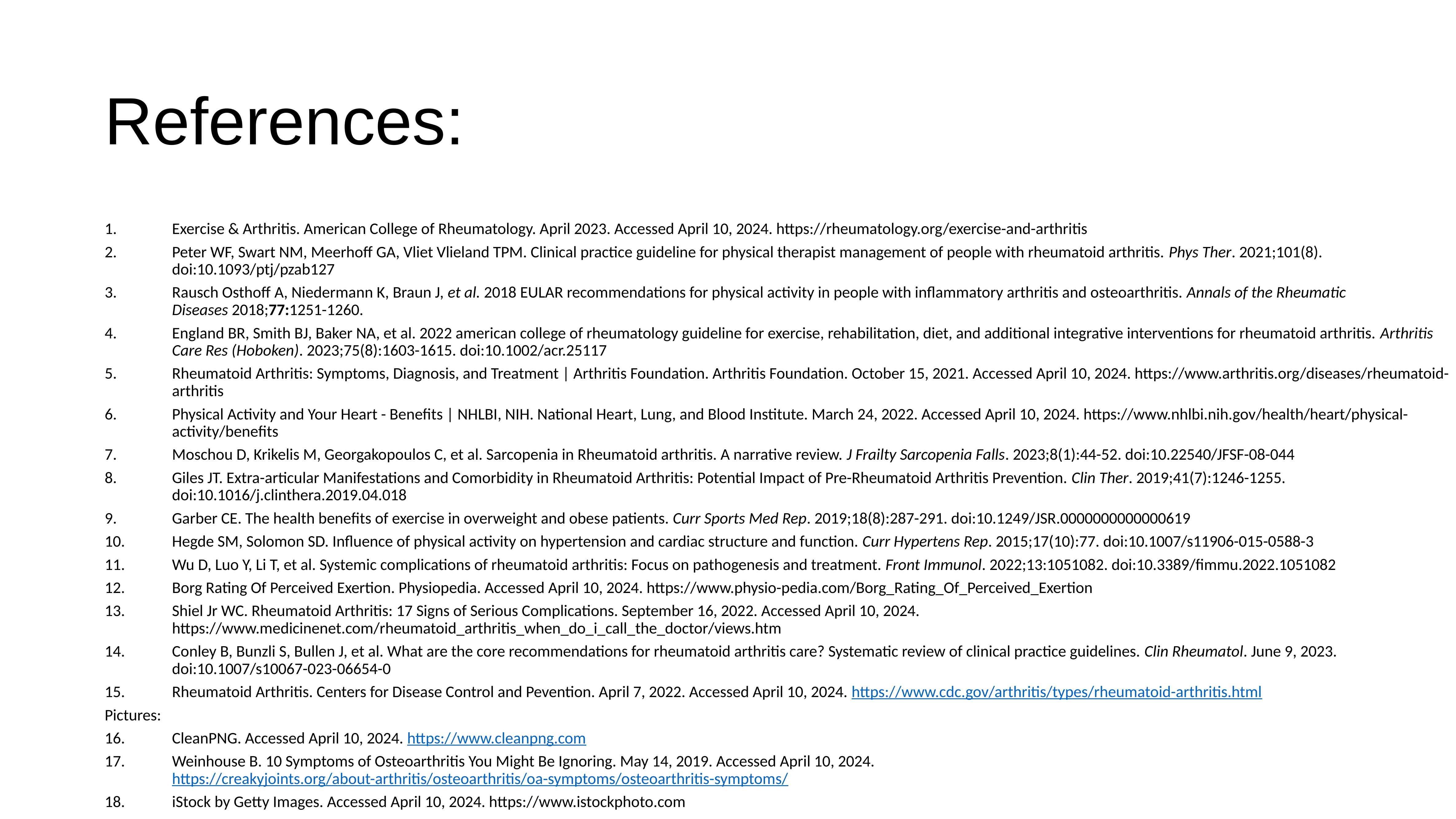

# References:
Exercise & Arthritis. American College of Rheumatology. April 2023. Accessed April 10, 2024. https://rheumatology.org/exercise-and-arthritis
Peter WF, Swart NM, Meerhoff GA, Vliet Vlieland TPM. Clinical practice guideline for physical therapist management of people with rheumatoid arthritis. Phys Ther. 2021;101(8). doi:10.1093/ptj/pzab127
Rausch Osthoff A, Niedermann K, Braun J, et al. 2018 EULAR recommendations for physical activity in people with inflammatory arthritis and osteoarthritis. Annals of the Rheumatic Diseases 2018;77:1251-1260.
England BR, Smith BJ, Baker NA, et al. 2022 american college of rheumatology guideline for exercise, rehabilitation, diet, and additional integrative interventions for rheumatoid arthritis. Arthritis Care Res (Hoboken). 2023;75(8):1603-1615. doi:10.1002/acr.25117
Rheumatoid Arthritis: Symptoms, Diagnosis, and Treatment | Arthritis Foundation. Arthritis Foundation. October 15, 2021. Accessed April 10, 2024. https://www.arthritis.org/diseases/rheumatoid-arthritis
Physical Activity and Your Heart - Benefits | NHLBI, NIH. National Heart, Lung, and Blood Institute. March 24, 2022. Accessed April 10, 2024. https://www.nhlbi.nih.gov/health/heart/physical-activity/benefits
Moschou D, Krikelis M, Georgakopoulos C, et al. Sarcopenia in Rheumatoid arthritis. A narrative review. J Frailty Sarcopenia Falls. 2023;8(1):44-52. doi:10.22540/JFSF-08-044
Giles JT. Extra-articular Manifestations and Comorbidity in Rheumatoid Arthritis: Potential Impact of Pre-Rheumatoid Arthritis Prevention. Clin Ther. 2019;41(7):1246-1255. doi:10.1016/j.clinthera.2019.04.018
Garber CE. The health benefits of exercise in overweight and obese patients. Curr Sports Med Rep. 2019;18(8):287-291. doi:10.1249/JSR.0000000000000619
Hegde SM, Solomon SD. Influence of physical activity on hypertension and cardiac structure and function. Curr Hypertens Rep. 2015;17(10):77. doi:10.1007/s11906-015-0588-3
Wu D, Luo Y, Li T, et al. Systemic complications of rheumatoid arthritis: Focus on pathogenesis and treatment. Front Immunol. 2022;13:1051082. doi:10.3389/fimmu.2022.1051082
Borg Rating Of Perceived Exertion. Physiopedia. Accessed April 10, 2024. https://www.physio-pedia.com/Borg_Rating_Of_Perceived_Exertion
Shiel Jr WC. Rheumatoid Arthritis: 17 Signs of Serious Complications. September 16, 2022. Accessed April 10, 2024. https://www.medicinenet.com/rheumatoid_arthritis_when_do_i_call_the_doctor/views.htm
Conley B, Bunzli S, Bullen J, et al. What are the core recommendations for rheumatoid arthritis care? Systematic review of clinical practice guidelines. Clin Rheumatol. June 9, 2023. doi:10.1007/s10067-023-06654-0
Rheumatoid Arthritis. Centers for Disease Control and Pevention. April 7, 2022. Accessed April 10, 2024. https://www.cdc.gov/arthritis/types/rheumatoid-arthritis.html
Pictures:
CleanPNG. Accessed April 10, 2024. https://www.cleanpng.com
Weinhouse B. 10 Symptoms of Osteoarthritis You Might Be Ignoring. May 14, 2019. Accessed April 10, 2024. https://creakyjoints.org/about-arthritis/osteoarthritis/oa-symptoms/osteoarthritis-symptoms/
iStock by Getty Images. Accessed April 10, 2024. https://www.istockphoto.com